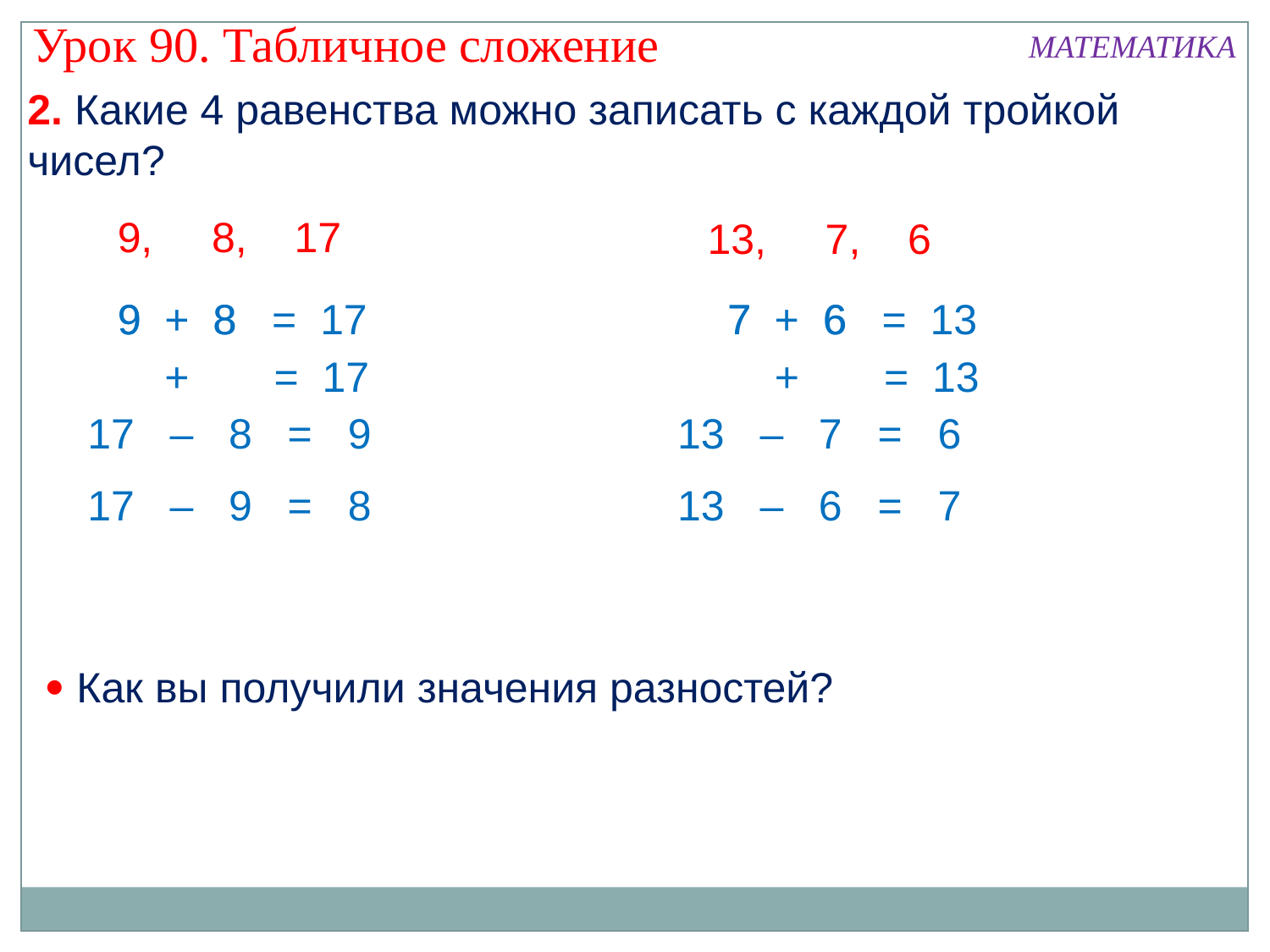

Урок 90. Табличное сложение
МАТЕМАТИКА
2. Какие 4 равенства можно записать с каждой тройкой чисел?
9,     8,    17
13,     7,    6
8
9  +  8   =  17
9
6
7
7  +  6   =  13
+
=  17
+
=  13
17   –   8   =   9
13   –   7   =   6
17   –   9   =   8
13   –   6   =   7
• Как вы получили значения разностей?